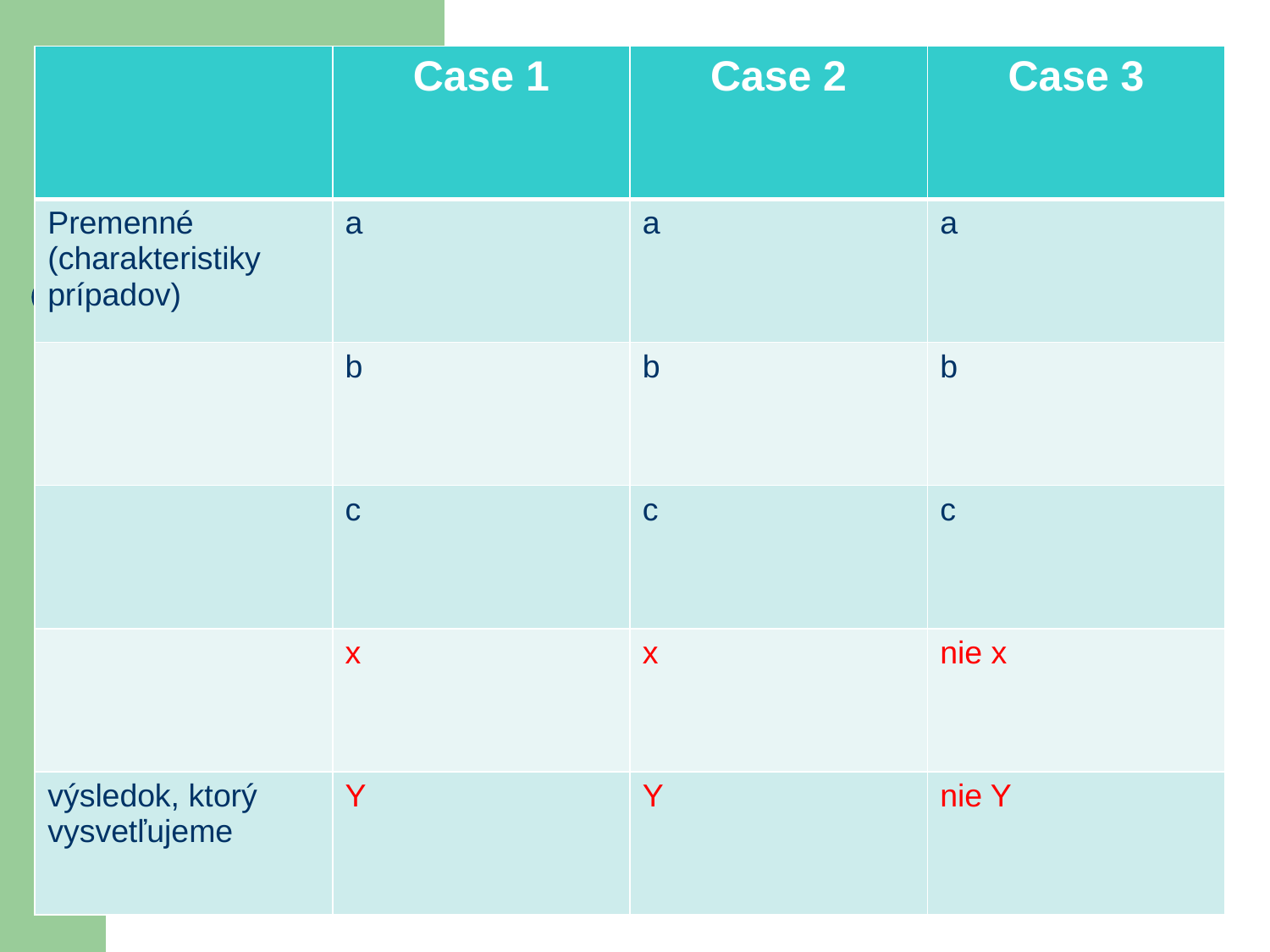

|  | Case 1 | Case 2 | Case 3 |
| --- | --- | --- | --- |
| Premenné (charakteristiky prípadov) | a | a | a |
|  | b | b | b |
|  | c | c | c |
|  | x | x | nie x |
| výsledok, ktorý vysvetľujeme | Y | Y | nie Y |
#